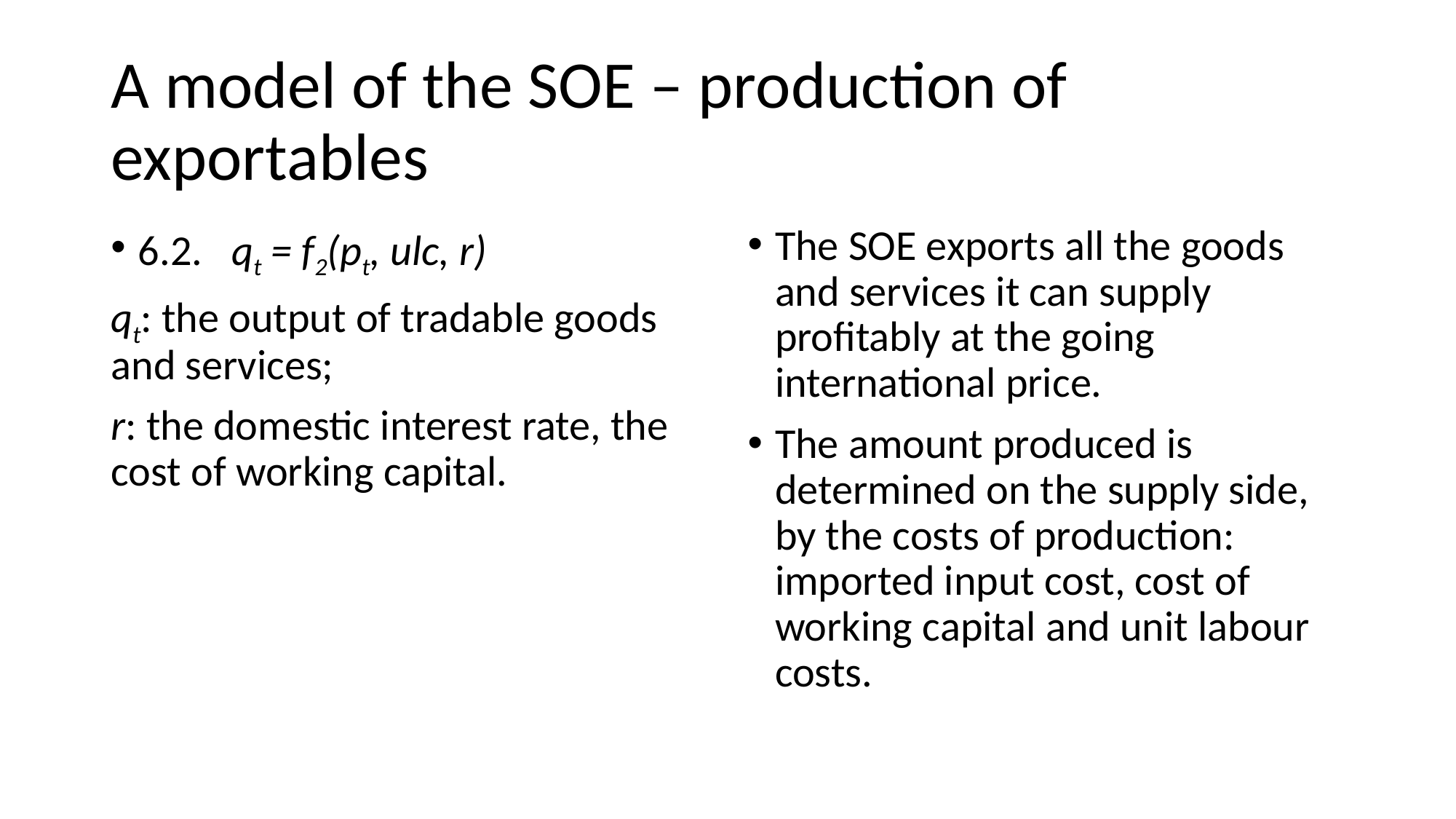

# A model of the SOE – production of exportables
6.2.   qt = f2(pt, ulc, r)
qt: the output of tradable goods and services;
r: the domestic interest rate, the cost of working capital.

The SOE exports all the goods and services it can supply profitably at the going international price.
The amount produced is  determined on the supply side, by the costs of production: imported input cost, cost of working capital and unit labour costs.